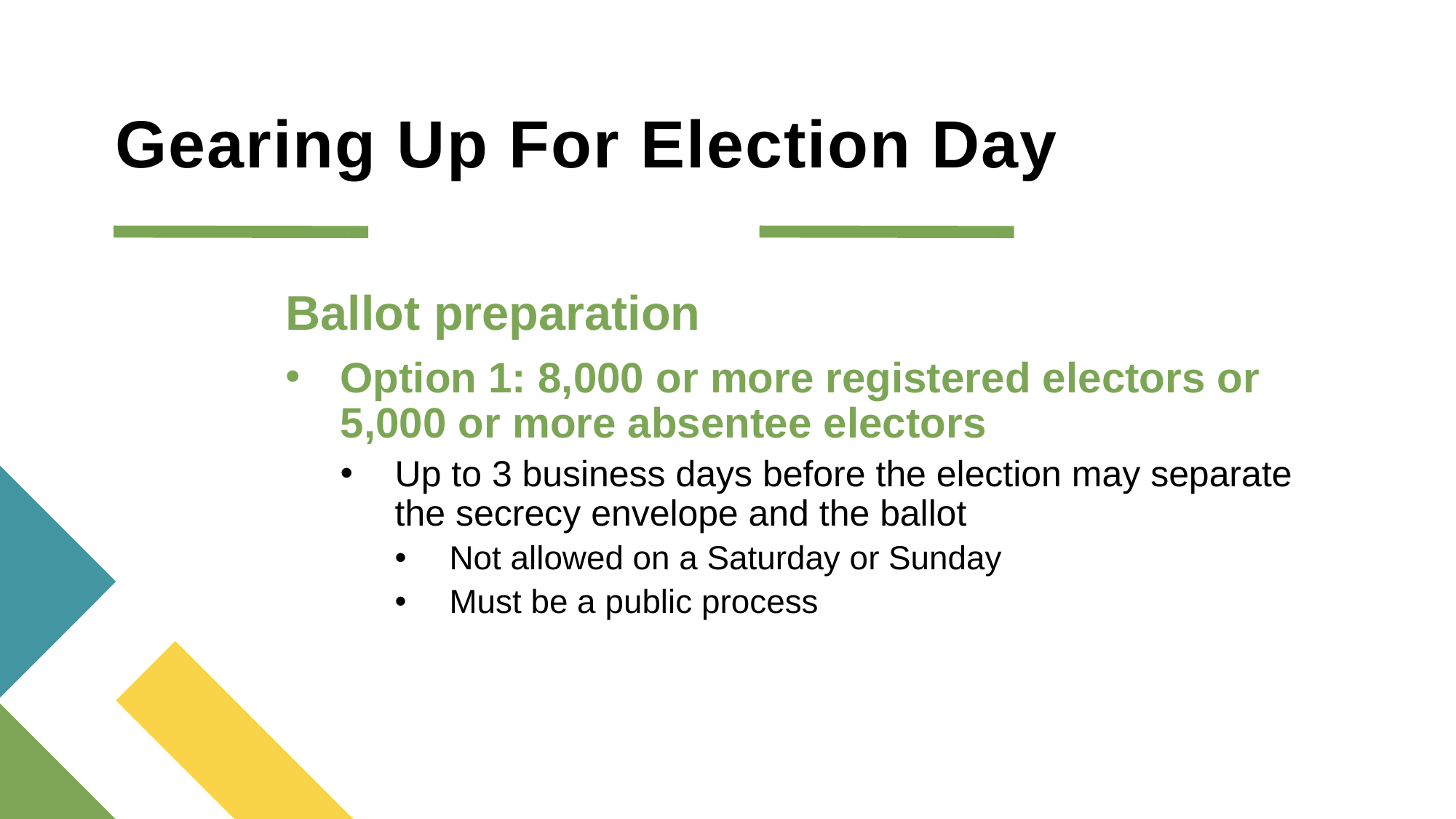

# Gearing Up For Election Day
Ballot preparation
Option 1: 8,000 or more registered electors or 5,000 or more absentee electors
Up to 3 business days before the election may separate the secrecy envelope and the ballot
Not allowed on a Saturday or Sunday
Must be a public process